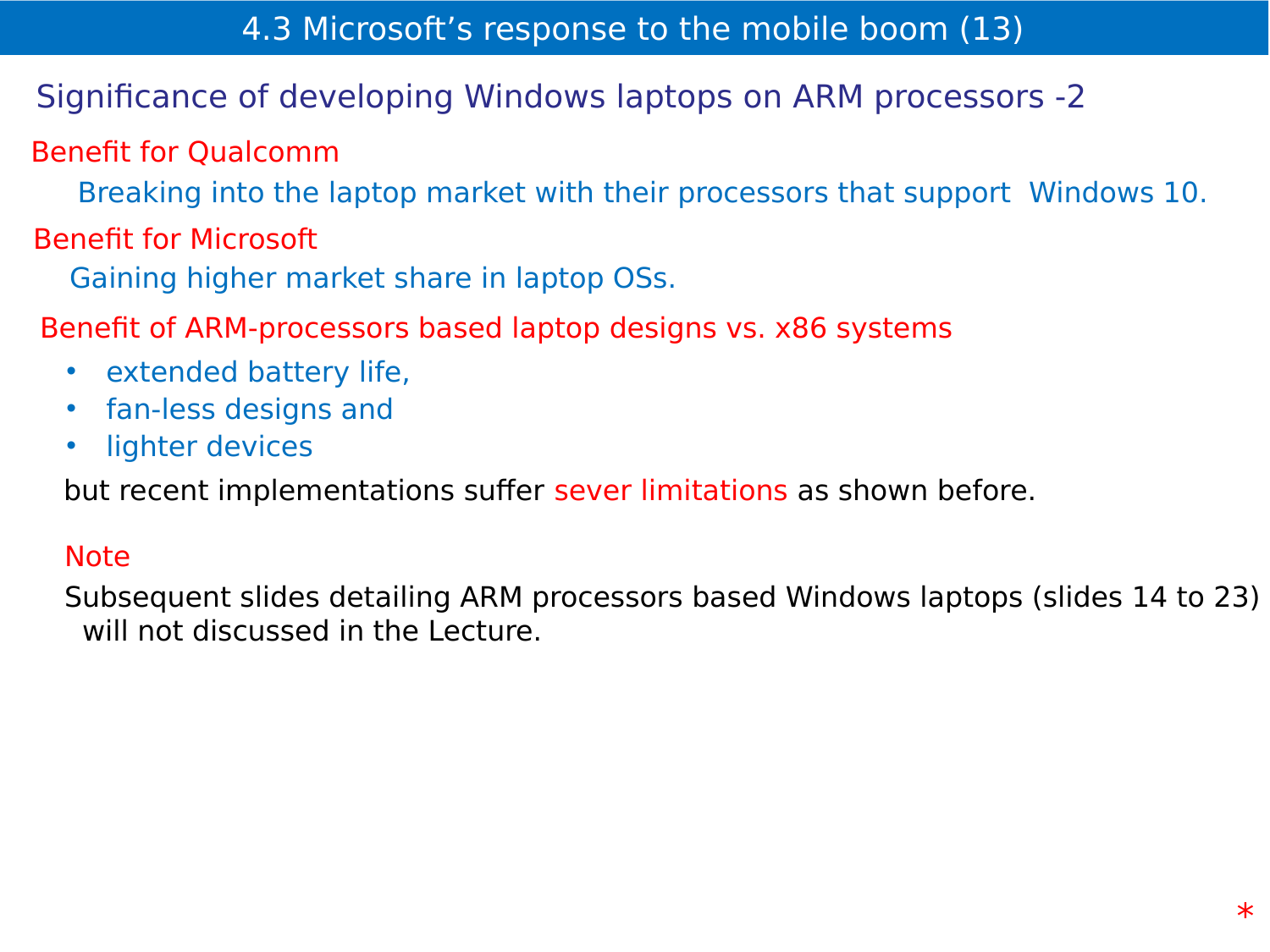

# 4.3 Microsoft’s response to the mobile boom (13)
Significance of developing Windows laptops on ARM processors -2
Benefit for Qualcomm
Breaking into the laptop market with their processors that support  Windows 10.
Benefit for Microsoft
Gaining higher market share in laptop OSs.
Benefit of ARM-processors based laptop designs vs. x86 systems
extended battery life,
fan-less designs and
lighter devices
but recent implementations suffer sever limitations as shown before.
Note
Subsequent slides detailing ARM processors based Windows laptops (slides 14 to 23)
  will not discussed in the Lecture.
*